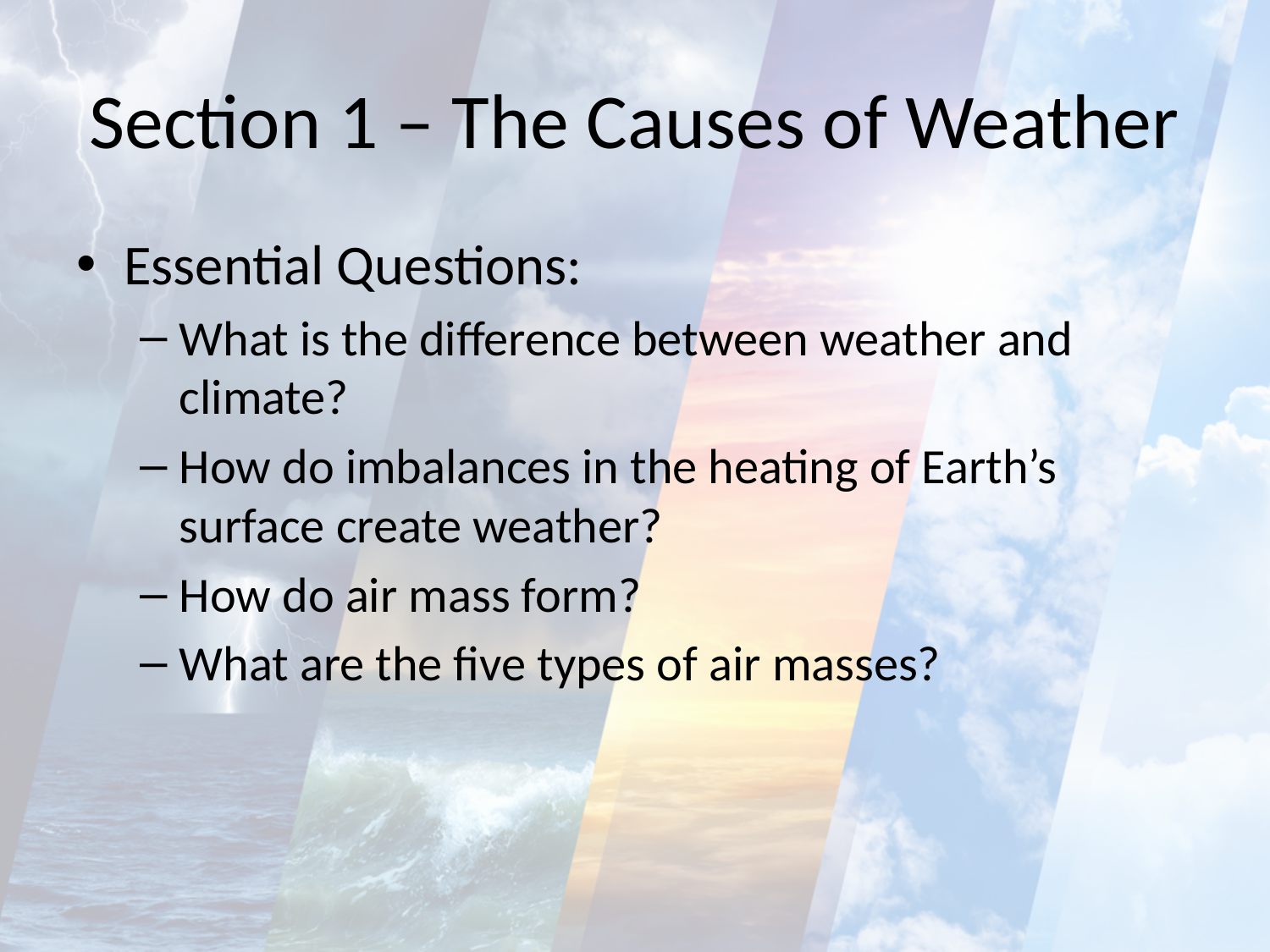

# Section 1 – The Causes of Weather
Essential Questions:
What is the difference between weather and climate?
How do imbalances in the heating of Earth’s surface create weather?
How do air mass form?
What are the five types of air masses?